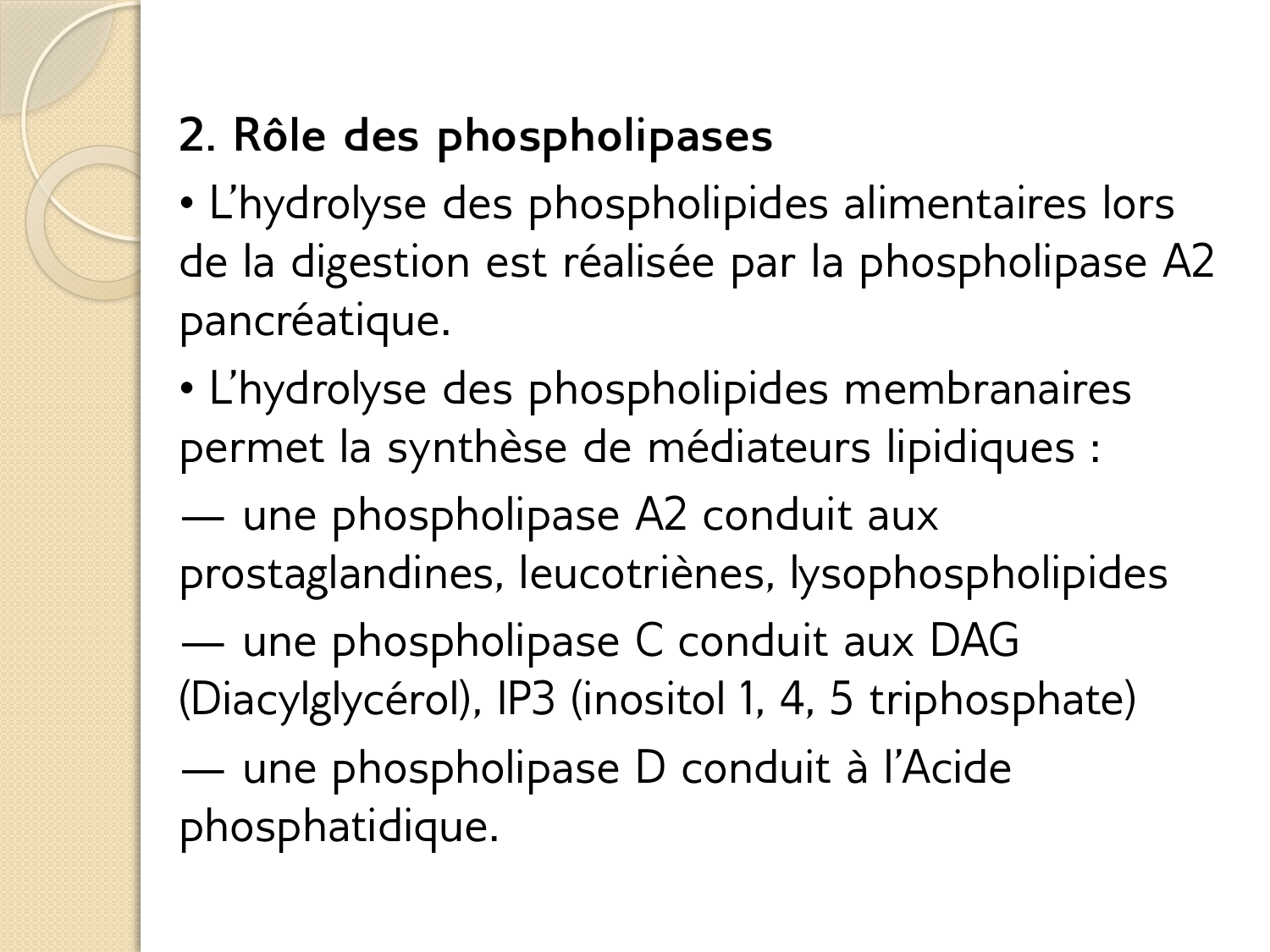

2. Rôle des phospholipases
• L’hydrolyse des phospholipides alimentaires lors de la digestion est réalisée par la phospholipase A2 pancréatique.
• L’hydrolyse des phospholipides membranaires permet la synthèse de médiateurs lipidiques :
— une phospholipase A2 conduit aux prostaglandines, leucotriènes, lysophospholipides
— une phospholipase C conduit aux DAG (Diacylglycérol), IP3 (inositol 1, 4, 5 triphosphate)
— une phospholipase D conduit à l’Acide phosphatidique.